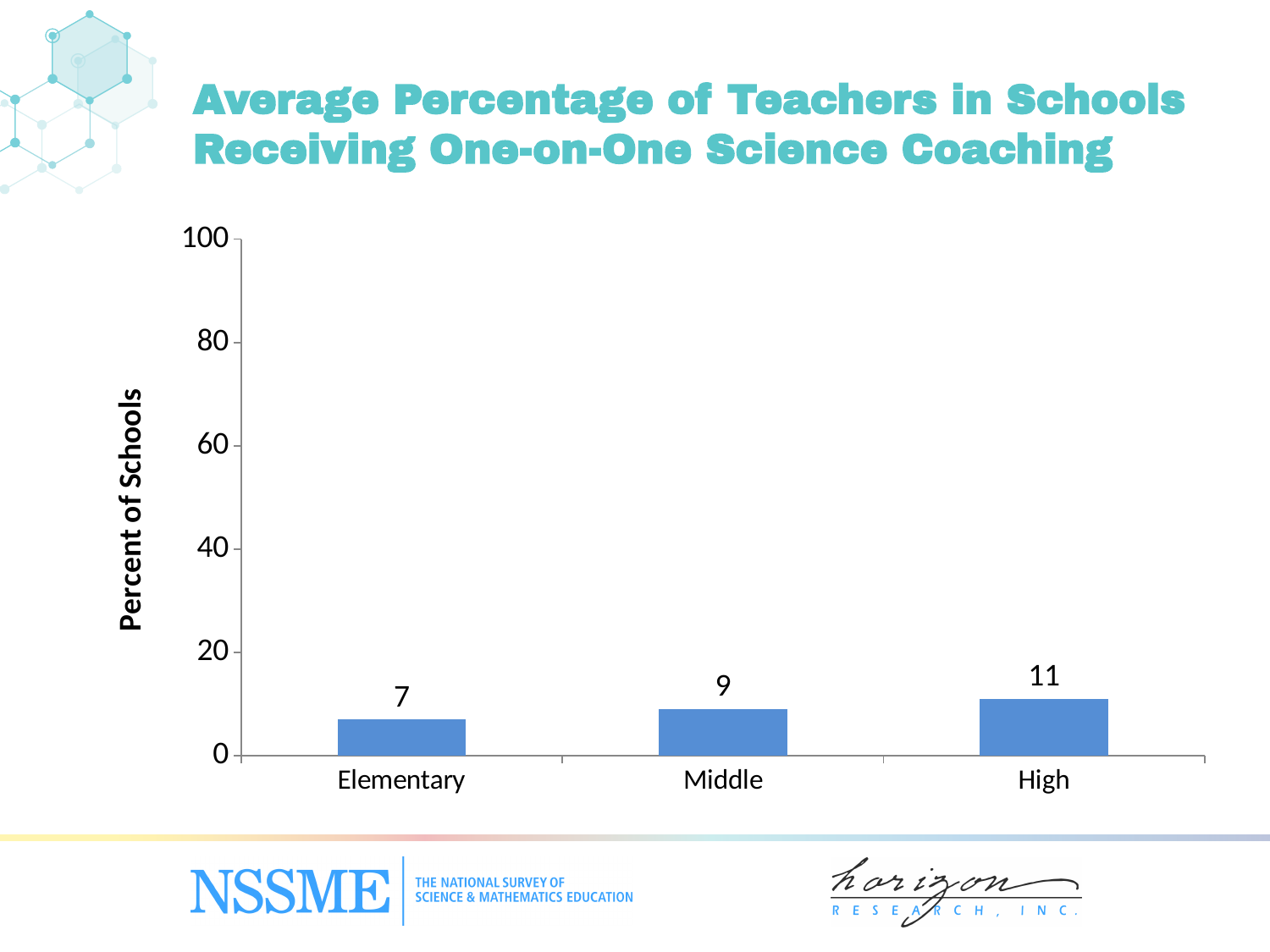

Average Percentage of Teachers in Schools Receiving One-on-One Science Coaching

### Chart

| Category | Science |
|---|---|
| Elementary | 7.0 |
| Middle | 9.0 |
| High | 11.0 |